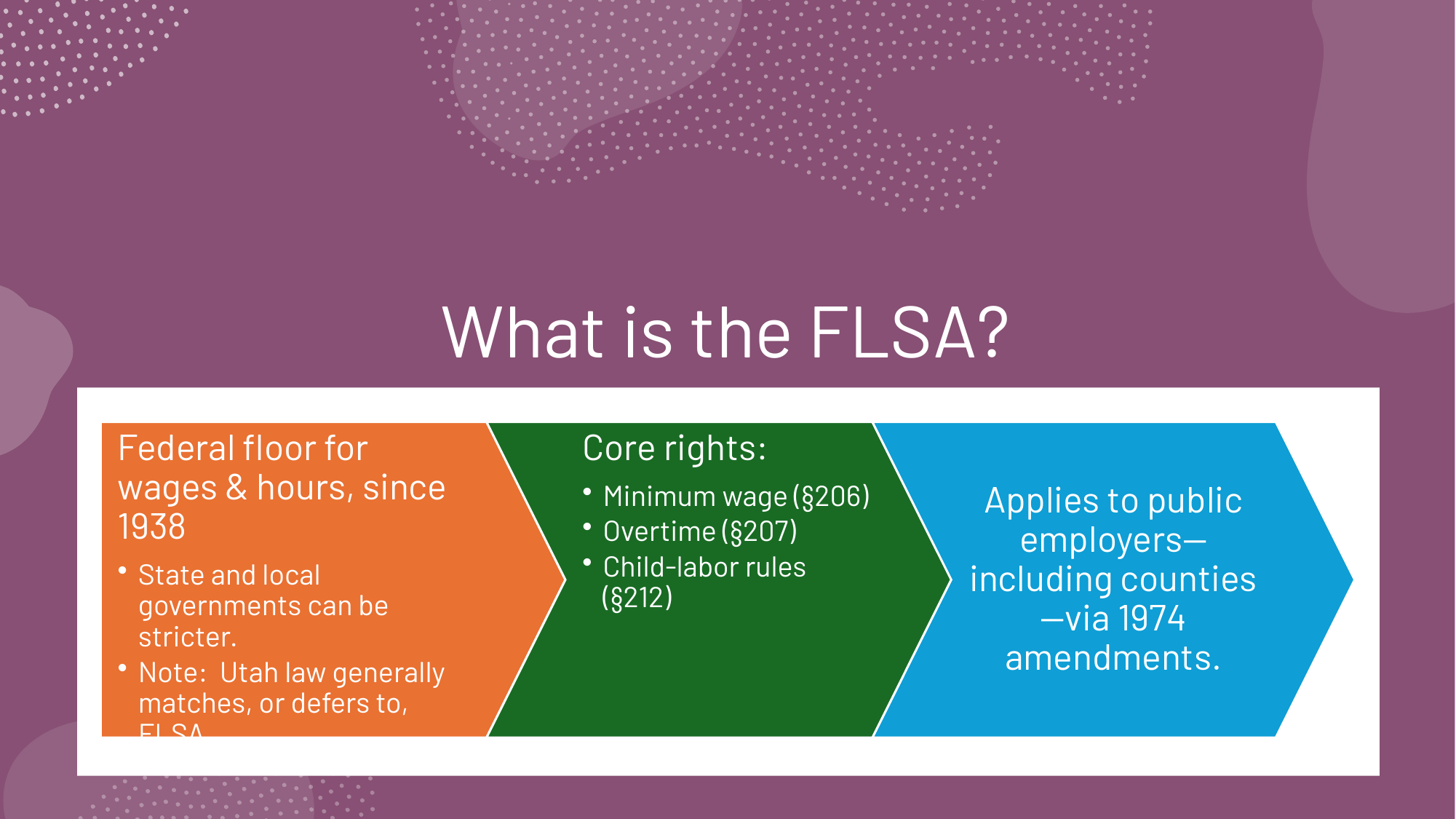

# What is the FLSA?

Federal floor for wages & hours, since 1938
State and local governments can be stricter.
Note:  Utah law generally matches, or defers to, FLSA.
Core rights:
Minimum wage (§206)
Overtime (§207)
Child‑labor rules (§212)
Applies to public employers—including counties—via 1974 amendments.